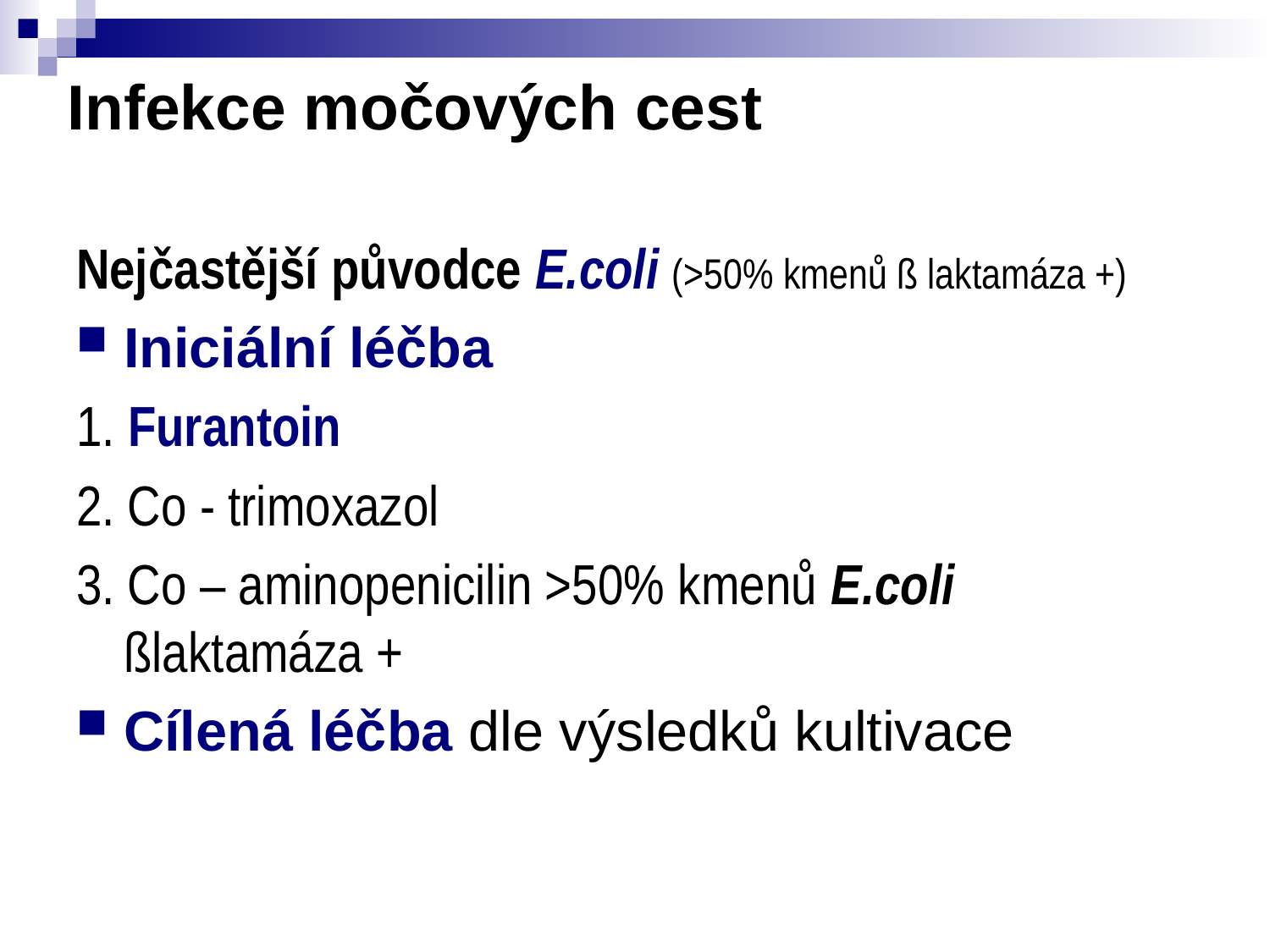

# Infekce močových cest
Nejčastější původce E.coli (>50% kmenů ß laktamáza +)
Iniciální léčba
1. Furantoin
2. Co - trimoxazol
3. Co – aminopenicilin >50% kmenů E.coli ßlaktamáza +
Cílená léčba dle výsledků kultivace